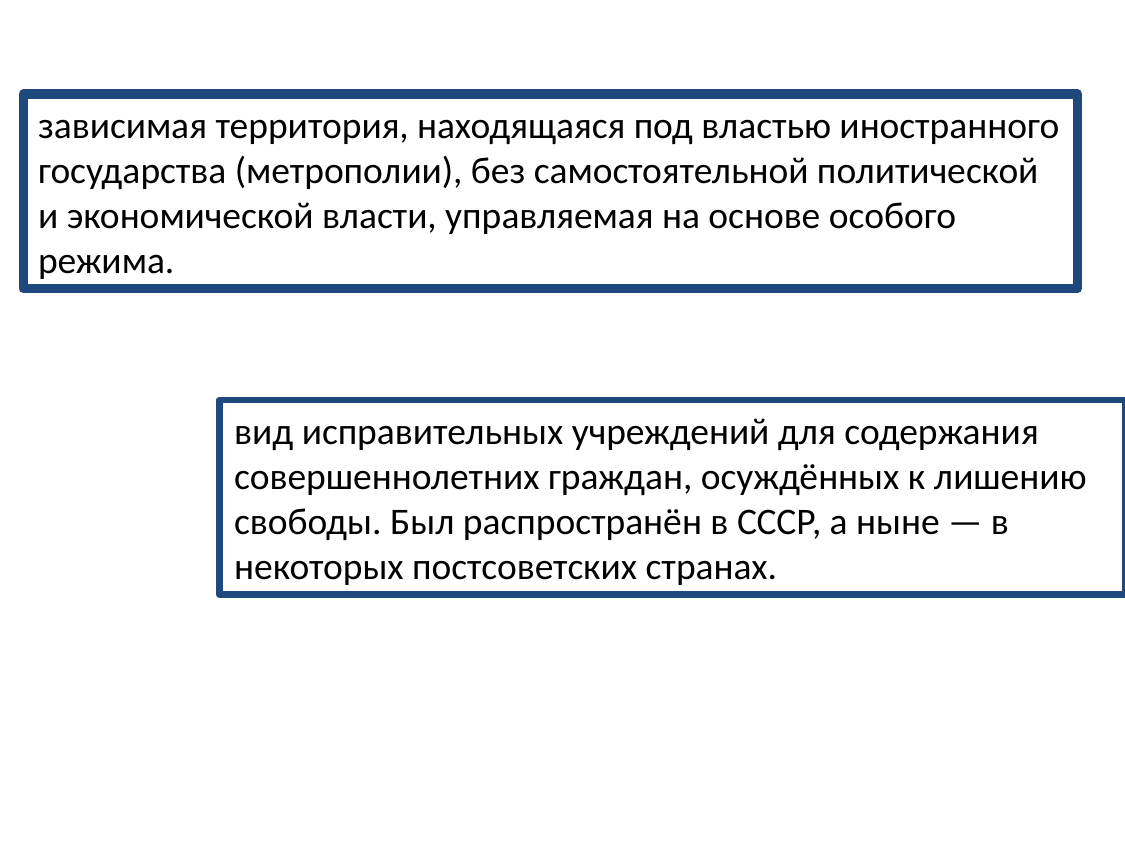

зависимая территория, находящаяся под властью иностранного государства (метрополии), без самостоятельной политической и экономической власти, управляемая на основе особого режима.
вид исправительных учреждений для содержания совершеннолетних граждан, осуждённых к лишению свободы. Был распространён в СССР, а ныне — в некоторых постсоветских странах.